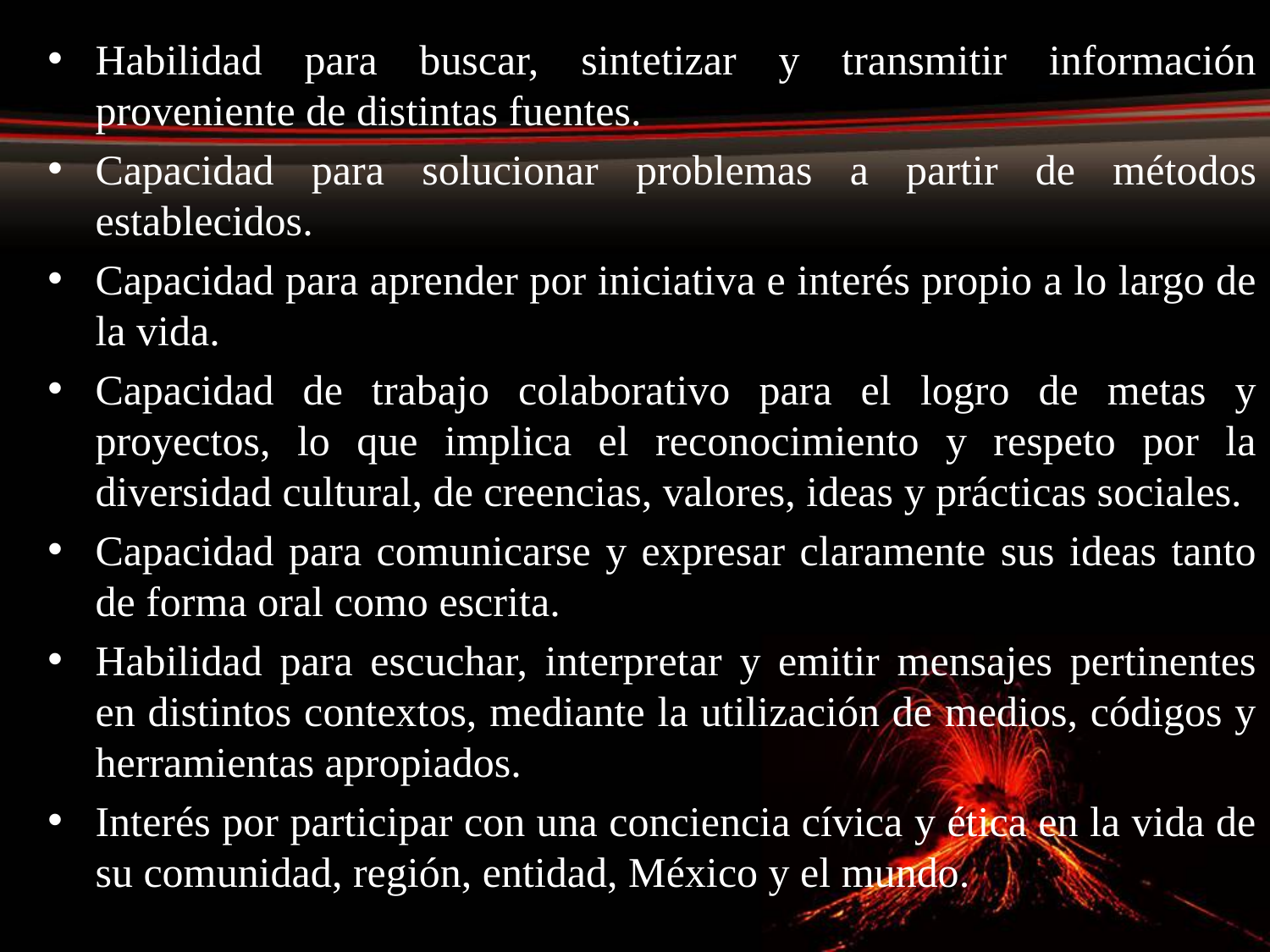

Habilidad para buscar, sintetizar y transmitir información proveniente de distintas fuentes.
Capacidad para solucionar problemas a partir de métodos establecidos.
Capacidad para aprender por iniciativa e interés propio a lo largo de la vida.
Capacidad de trabajo colaborativo para el logro de metas y proyectos, lo que implica el reconocimiento y respeto por la diversidad cultural, de creencias, valores, ideas y prácticas sociales.
Capacidad para comunicarse y expresar claramente sus ideas tanto de forma oral como escrita.
Habilidad para escuchar, interpretar y emitir mensajes pertinentes en distintos contextos, mediante la utilización de medios, códigos y herramientas apropiados.
Interés por participar con una conciencia cívica y ética en la vida de su comunidad, región, entidad, México y el mundo.